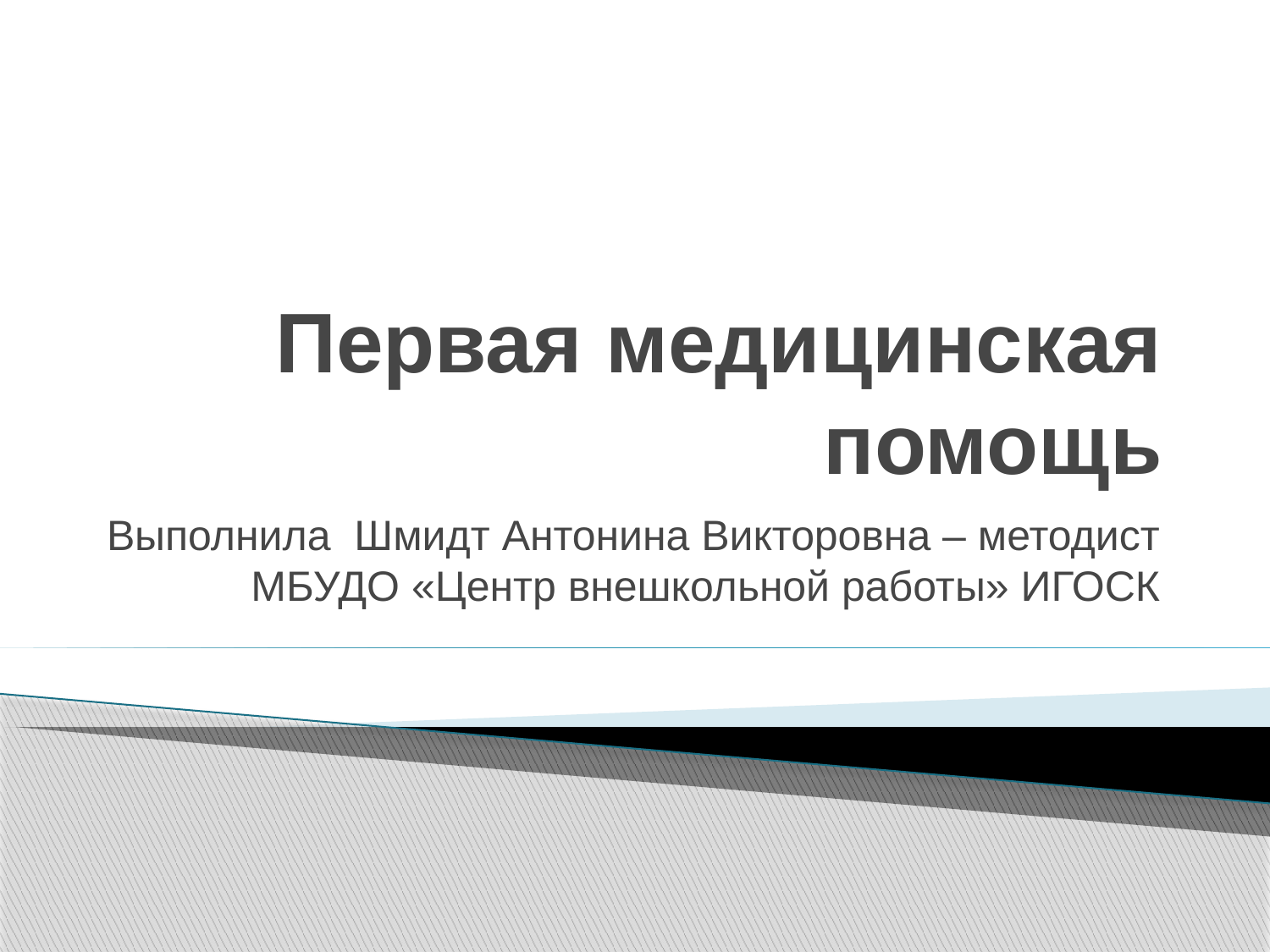

# Первая медицинская помощь
Выполнила  Шмидт Антонина Викторовна – методист МБУДО «Центр внешкольной работы» ИГОСК